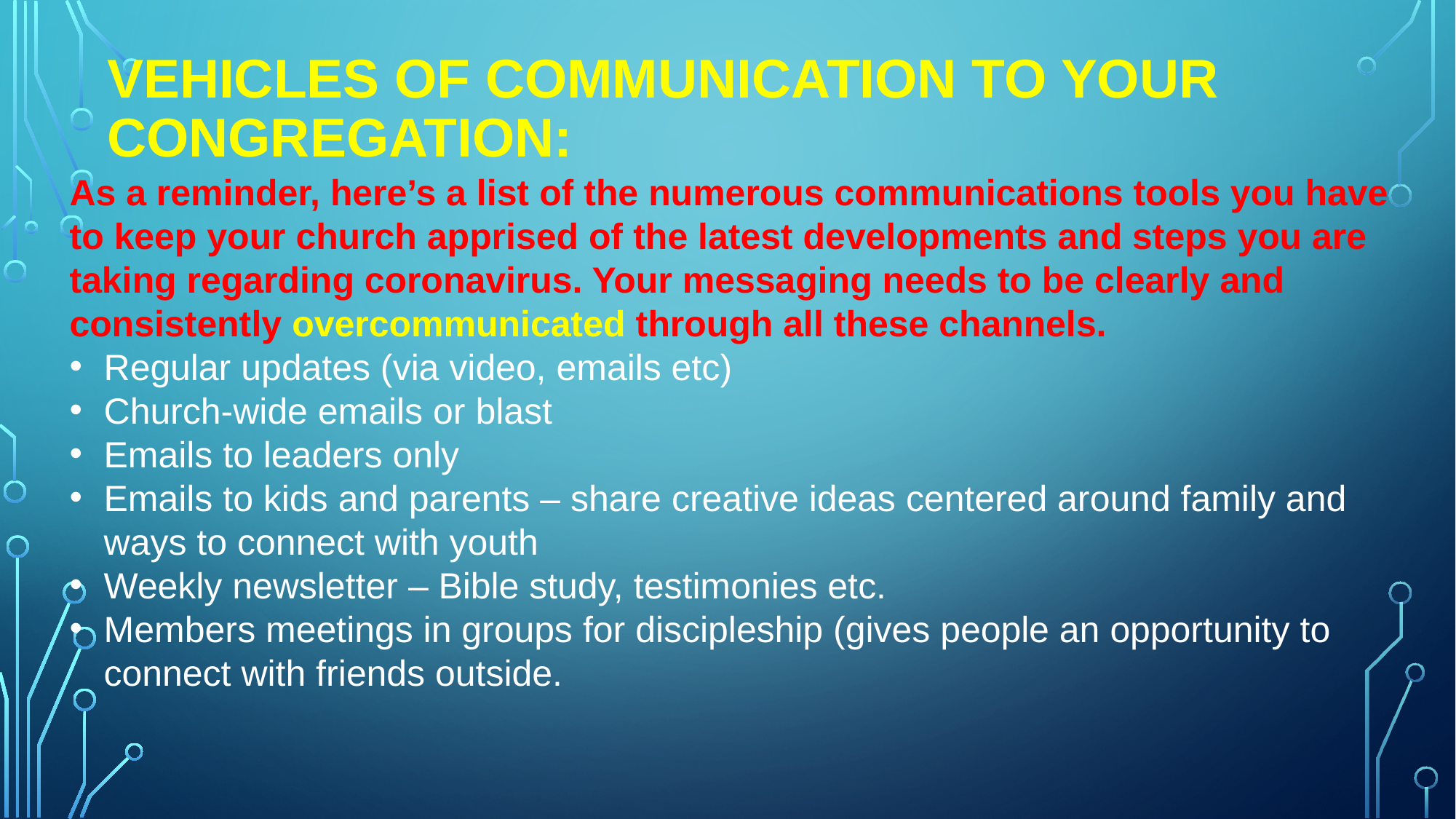

# vehicles of communication to your congregation:
As a reminder, here’s a list of the numerous communications tools you have to keep your church apprised of the latest developments and steps you are taking regarding coronavirus. Your messaging needs to be clearly and consistently overcommunicated through all these channels.
Regular updates (via video, emails etc)
Church-wide emails or blast
Emails to leaders only
Emails to kids and parents – share creative ideas centered around family and ways to connect with youth
Weekly newsletter – Bible study, testimonies etc.
Members meetings in groups for discipleship (gives people an opportunity to connect with friends outside.